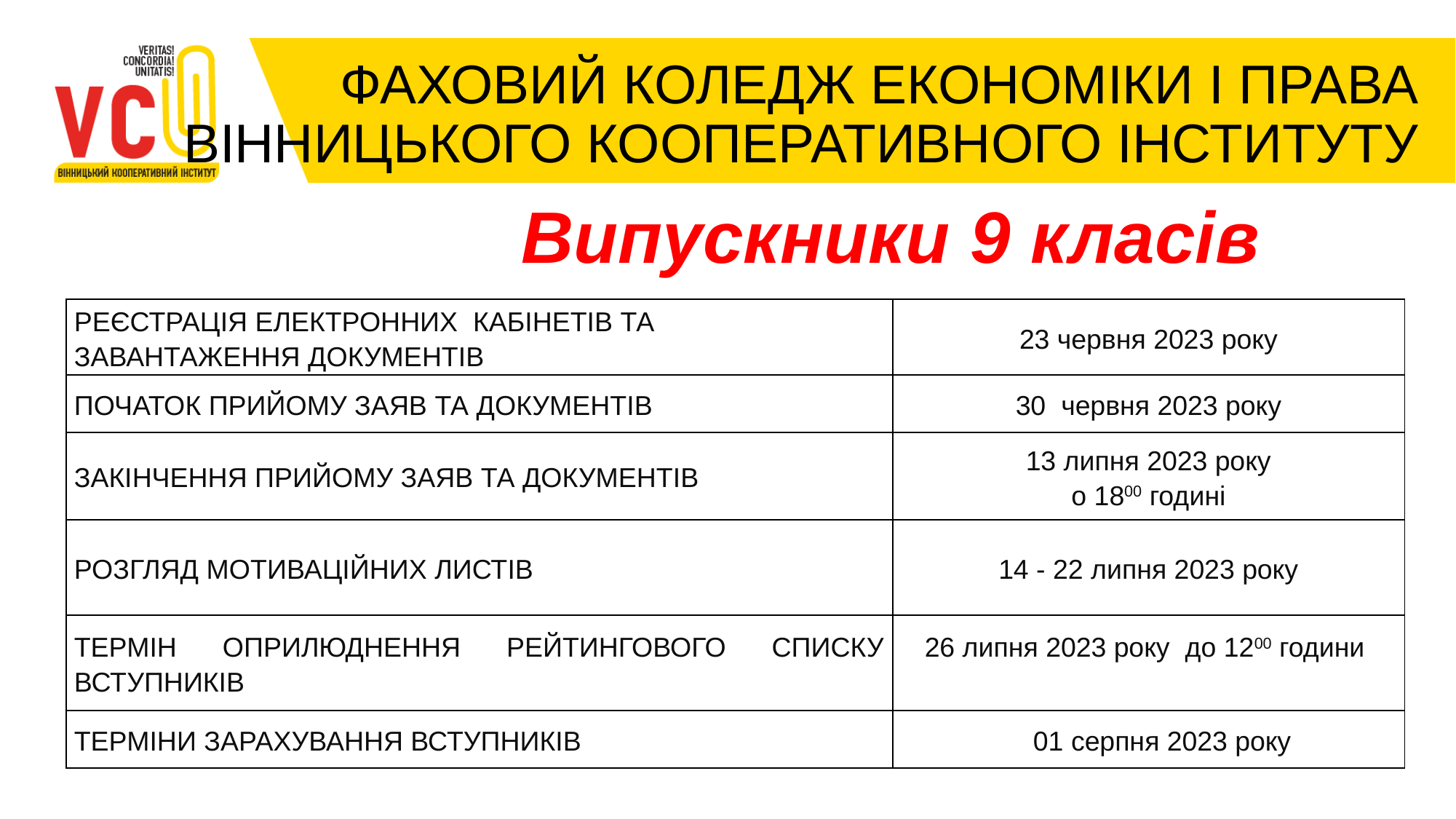

# ФАХОВИЙ КОЛЕДЖ ЕКОНОМІКИ І ПРАВА ВІННИЦЬКОГО КООПЕРАТИВНОГО ІНСТИТУТУ
Випускники 9 класів

| РЕЄСТРАЦІЯ ЕЛЕКТРОННИХ КАБІНЕТІВ ТА ЗАВАНТАЖЕННЯ ДОКУМЕНТІВ | 23 червня 2023 року |
| --- | --- |
| ПОЧАТОК ПРИЙОМУ ЗАЯВ ТА ДОКУМЕНТІВ | 30 червня 2023 року |
| ЗАКІНЧЕННЯ ПРИЙОМУ ЗАЯВ ТА ДОКУМЕНТІВ | 13 липня 2023 року о 1800 годині |
| РОЗГЛЯД МОТИВАЦІЙНИХ ЛИСТІВ | 14 - 22 липня 2023 року |
| ТЕРМІН ОПРИЛЮДНЕННЯ РЕЙТИНГОВОГО СПИСКУ ВСТУПНИКІВ | 26 липня 2023 року до 1200 години |
| ТЕРМІНИ ЗАРАХУВАННЯ ВСТУПНИКІВ | 01 серпня 2023 року |